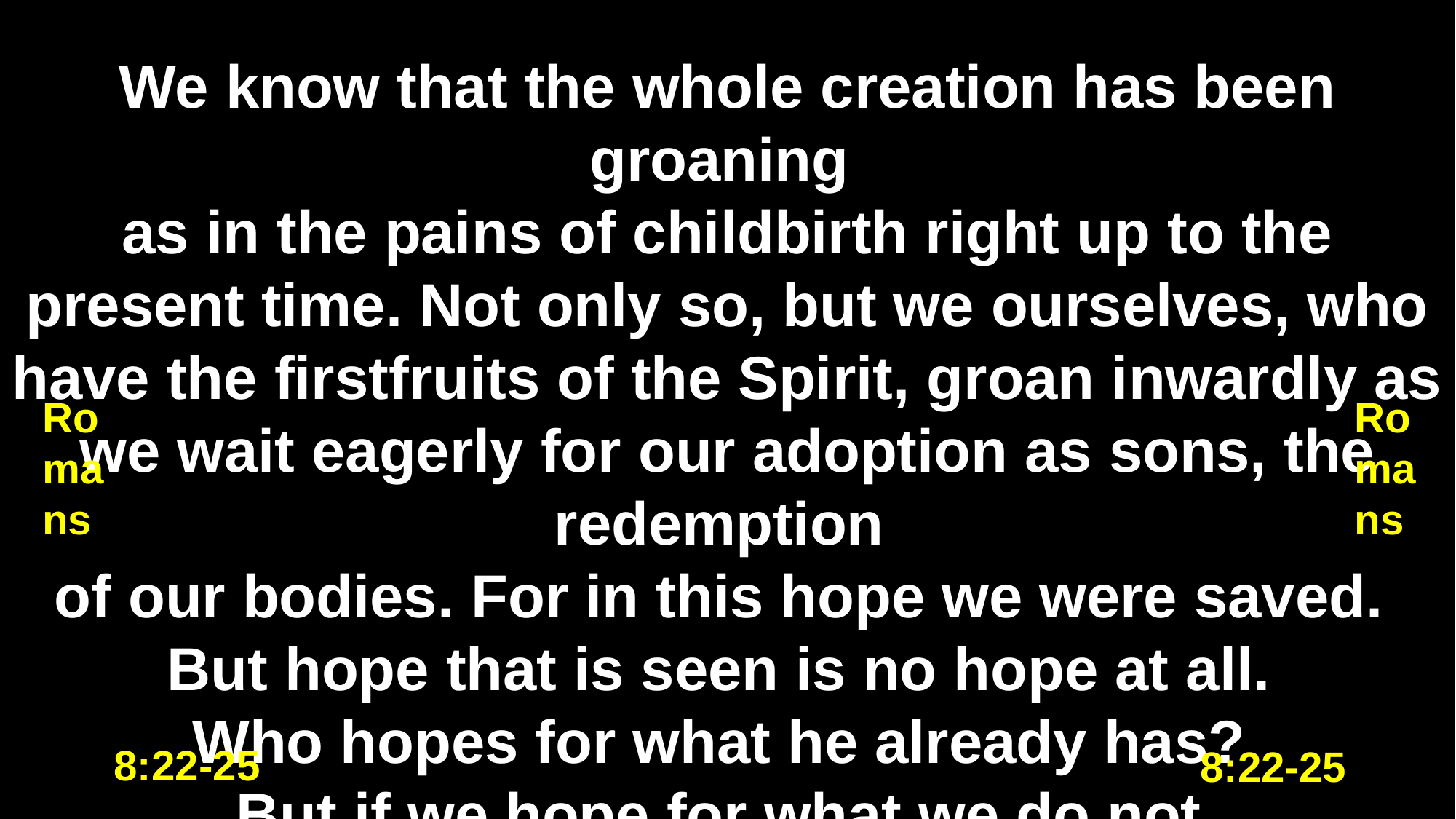

We know that the whole creation has been groaning
as in the pains of childbirth right up to the present time. Not only so, but we ourselves, who have the firstfruits of the Spirit, groan inwardly as we wait eagerly for our adoption as sons, the redemption
of our bodies. For in this hope we were saved.
But hope that is seen is no hope at all.
Who hopes for what he already has?
But if we hope for what we do not
yet have, we wait for it patiently.
Romans
Romans
8:22-25
8:22-25